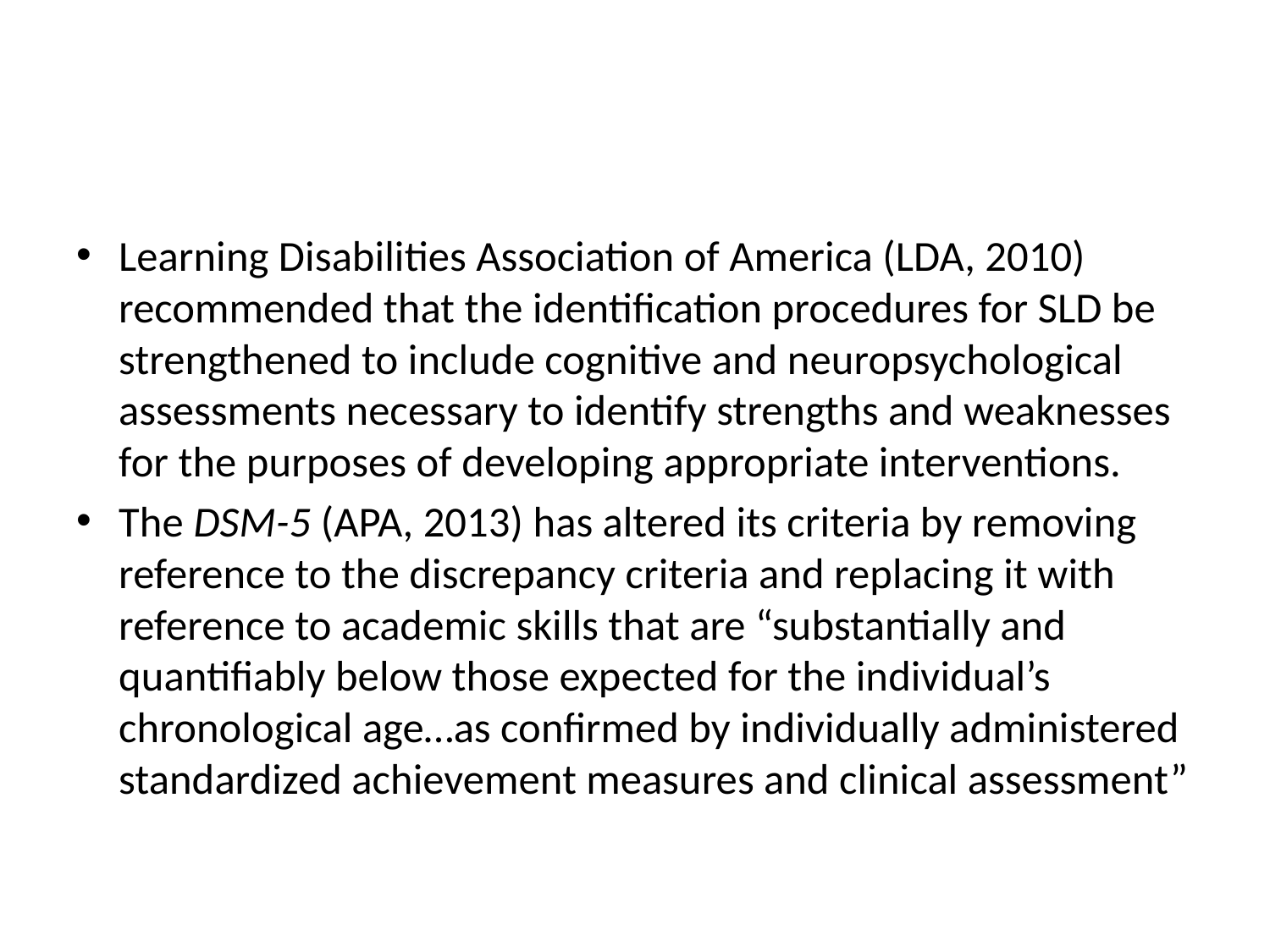

#
Learning Disabilities Association of America (LDA, 2010) recommended that the identification procedures for SLD be strengthened to include cognitive and neuropsychological assessments necessary to identify strengths and weaknesses for the purposes of developing appropriate interventions.
The DSM-5 (APA, 2013) has altered its criteria by removing reference to the discrepancy criteria and replacing it with reference to academic skills that are “substantially and quantifiably below those expected for the individual’s chronological age…as confirmed by individually administered standardized achievement measures and clinical assessment”